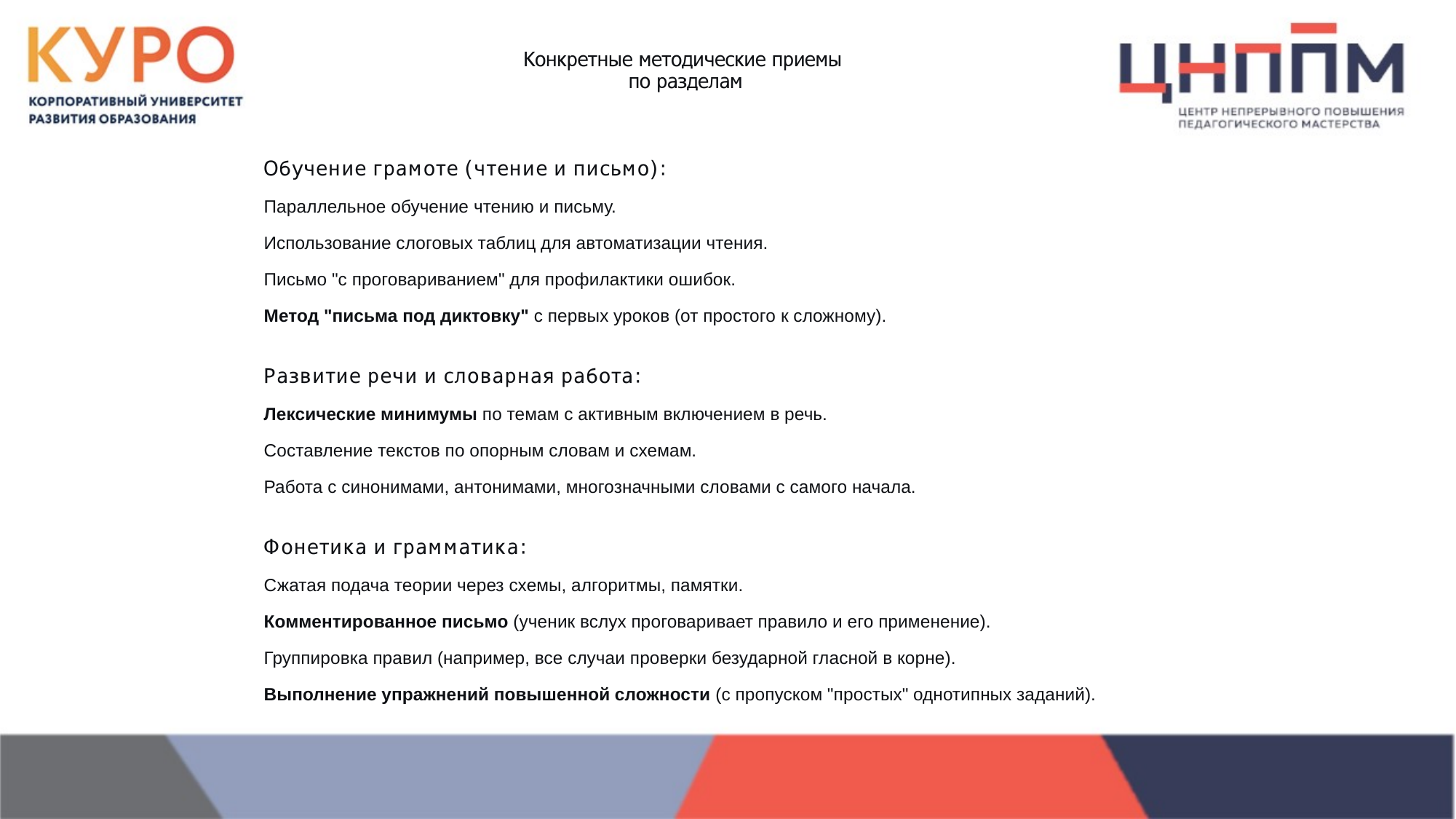

# Конкретные методические приемы по разделам
Обучение грамоте (чтение и письмо):
Параллельное обучение чтению и письму.
Использование слоговых таблиц для автоматизации чтения.
Письмо "с проговариванием" для профилактики ошибок.
Метод "письма под диктовку" с первых уроков (от простого к сложному).

Развитие речи и словарная работа:
Лексические минимумы по темам с активным включением в речь.
Составление текстов по опорным словам и схемам.
Работа с синонимами, антонимами, многозначными словами с самого начала.

Фонетика и грамматика:
Сжатая подача теории через схемы, алгоритмы, памятки.
Комментированное письмо (ученик вслух проговаривает правило и его применение).
Группировка правил (например, все случаи проверки безударной гласной в корне).
Выполнение упражнений повышенной сложности (с пропуском "простых" однотипных заданий).